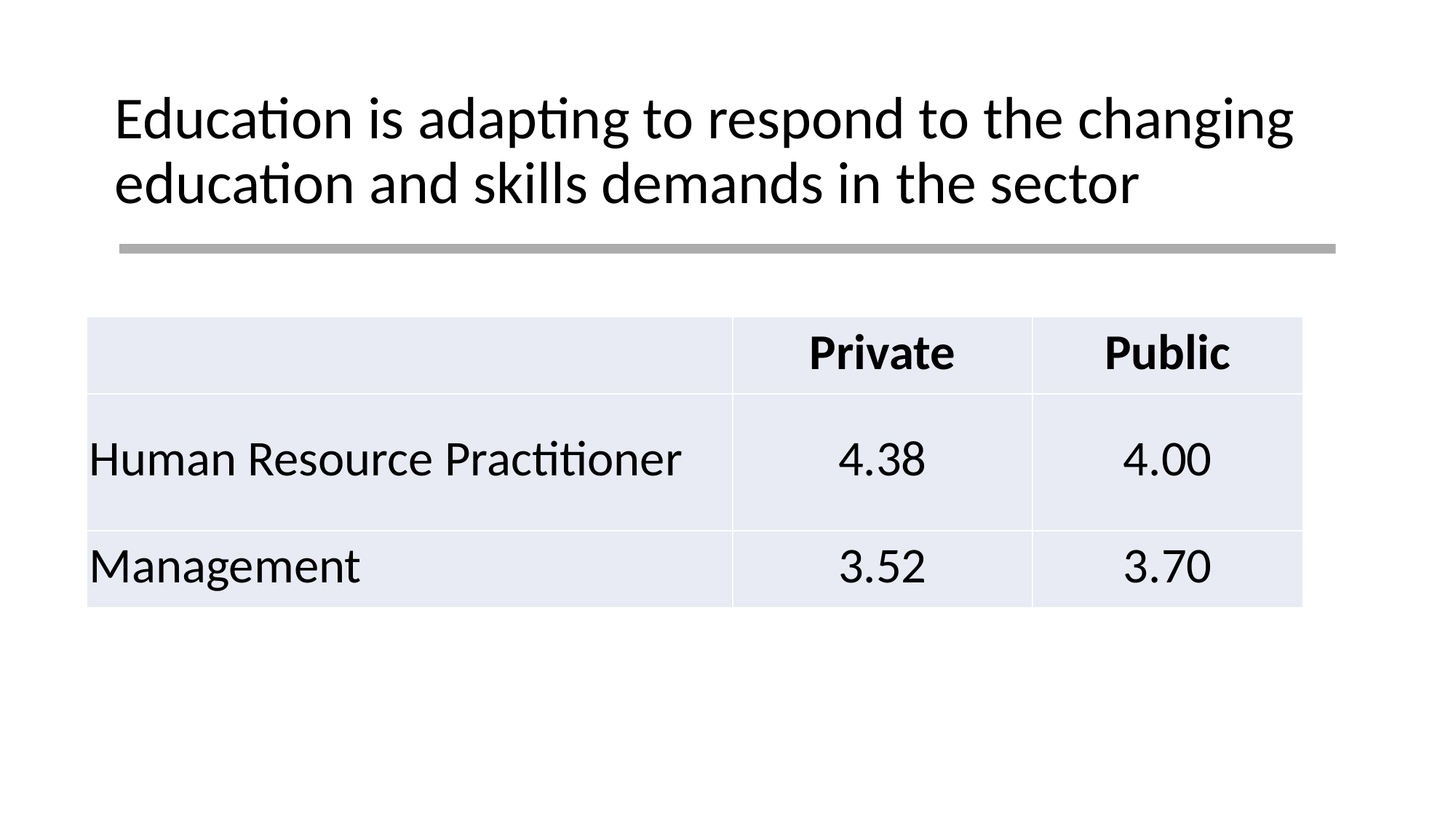

# Education is adapting to respond to the changing education and skills demands in the sector

|  | Private | Public |
| --- | --- | --- |
| Human Resource Practitioner | 4.38 | 4.00 |
| Management | 3.52 | 3.70 |